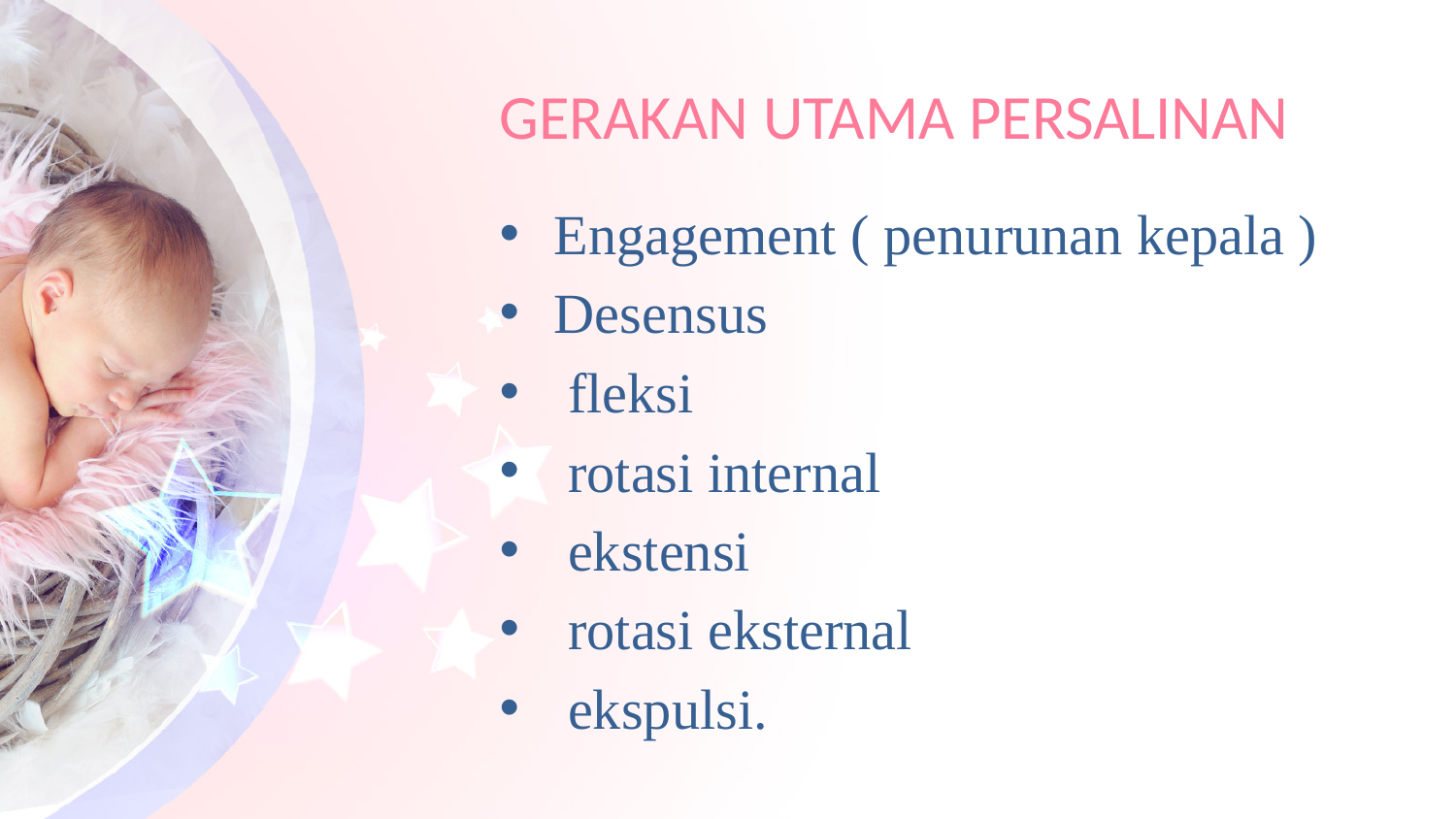

# GERAKAN UTAMA PERSALINAN
Engagement ( penurunan kepala )
Desensus
 fleksi
 rotasi internal
 ekstensi
 rotasi eksternal
 ekspulsi.